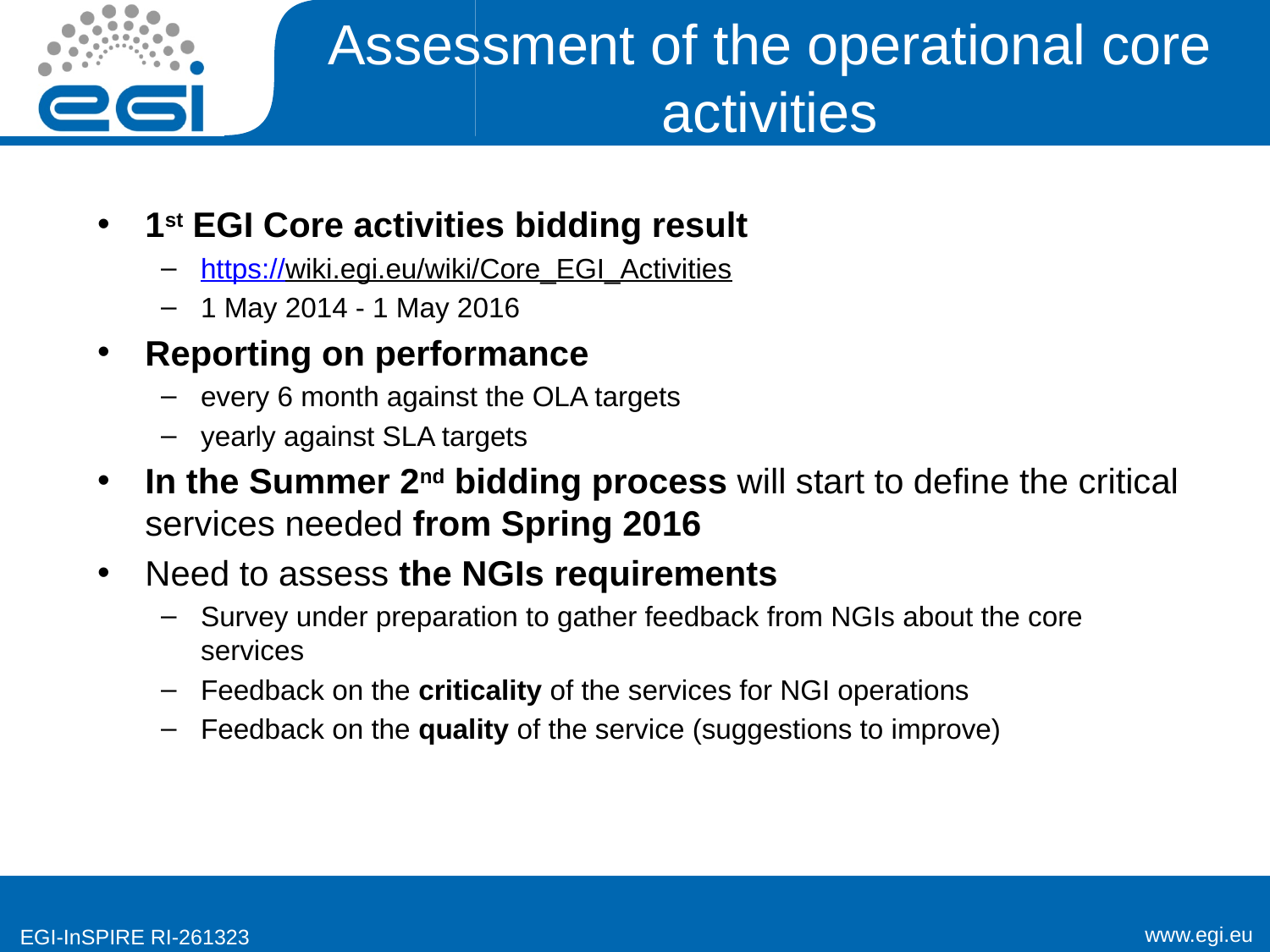

# Assessment of the operational core activities
1st EGI Core activities bidding result
https://wiki.egi.eu/wiki/Core_EGI_Activities
1 May 2014 - 1 May 2016
Reporting on performance
every 6 month against the OLA targets
yearly against SLA targets
In the Summer 2nd bidding process will start to define the critical services needed from Spring 2016
Need to assess the NGIs requirements
Survey under preparation to gather feedback from NGIs about the core services
Feedback on the criticality of the services for NGI operations
Feedback on the quality of the service (suggestions to improve)